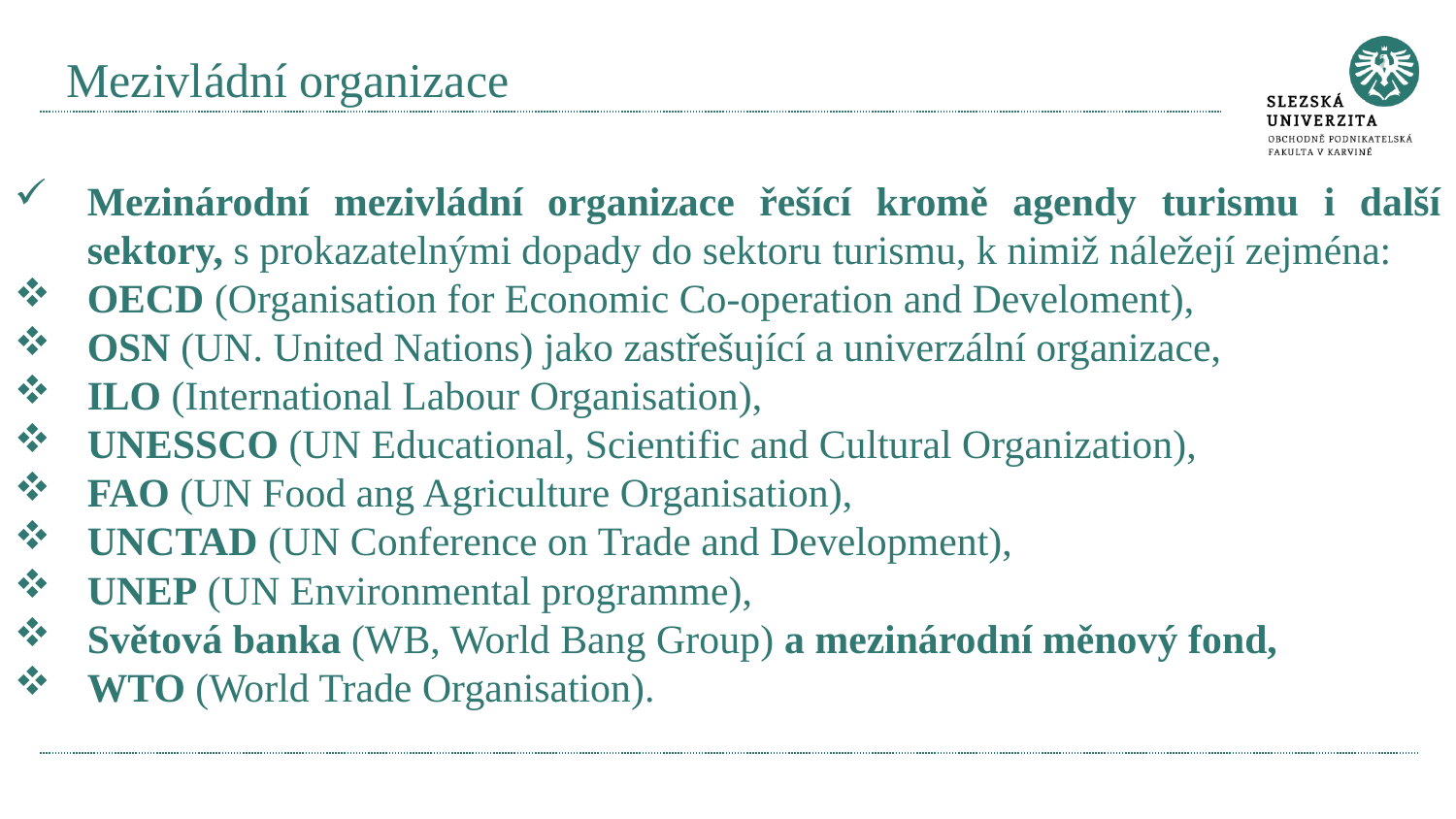

# Mezivládní organizace
Mezinárodní mezivládní organizace řešící kromě agendy turismu i další sektory, s prokazatelnými dopady do sektoru turismu, k nimiž náležejí zejména:
OECD (Organisation for Economic Co-operation and Develoment),
OSN (UN. United Nations) jako zastřešující a univerzální organizace,
ILO (International Labour Organisation),
UNESSCO (UN Educational, Scientific and Cultural Organization),
FAO (UN Food ang Agriculture Organisation),
UNCTAD (UN Conference on Trade and Development),
UNEP (UN Environmental programme),
Světová banka (WB, World Bang Group) a mezinárodní měnový fond,
WTO (World Trade Organisation).